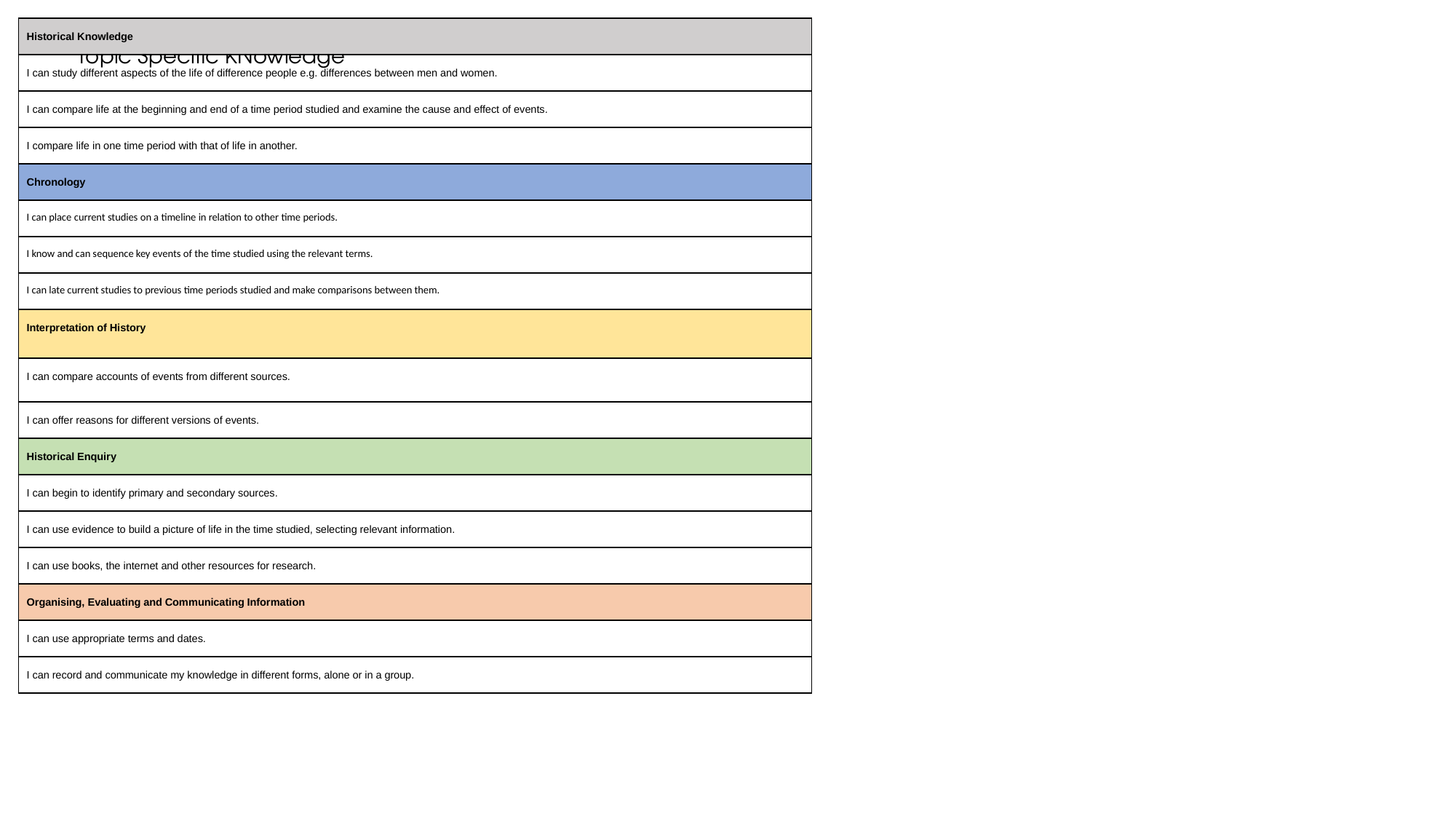

| Historical Knowledge |
| --- |
| I can study different aspects of the life of difference people e.g. differences between men and women. |
| I can compare life at the beginning and end of a time period studied and examine the cause and effect of events. |
| I compare life in one time period with that of life in another. |
| Chronology |
| I can place current studies on a timeline in relation to other time periods. |
| I know and can sequence key events of the time studied using the relevant terms. |
| I can late current studies to previous time periods studied and make comparisons between them. |
| Interpretation of History |
| I can compare accounts of events from different sources. |
| I can offer reasons for different versions of events. |
| Historical Enquiry |
| I can begin to identify primary and secondary sources. |
| I can use evidence to build a picture of life in the time studied, selecting relevant information. |
| I can use books, the internet and other resources for research. |
| Organising, Evaluating and Communicating Information |
| I can use appropriate terms and dates. |
| I can record and communicate my knowledge in different forms, alone or in a group. |
Topic Specific KNowledge